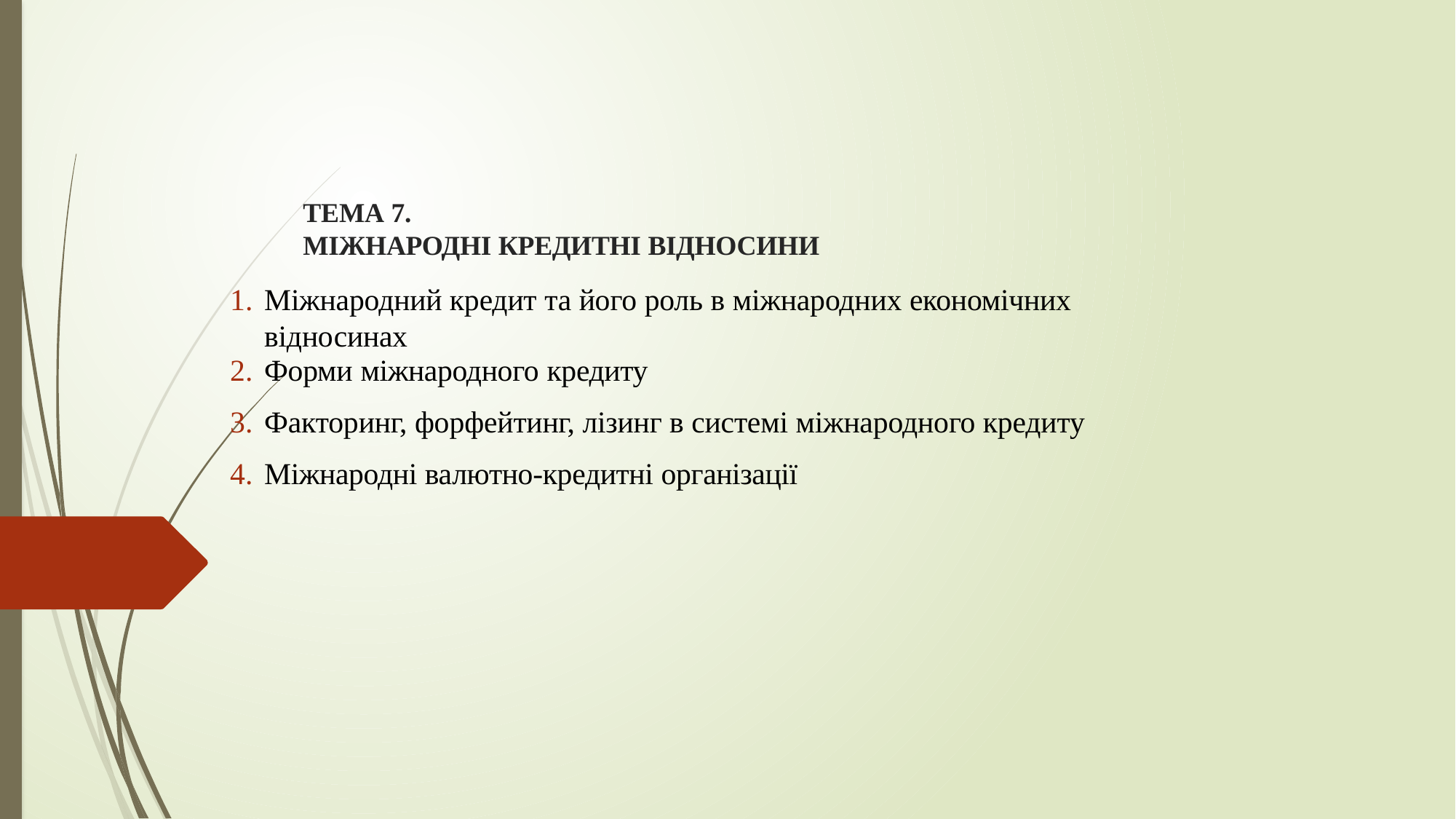

# ТЕМА 7. МІЖНАРОДНІ КРЕДИТНІ ВІДНОСИНИ
Міжнародний кредит та його роль в міжнародних економічних відносинах
Форми міжнародного кредиту
Факторинг, форфейтинг, лізинг в системі міжнародного кредиту
Міжнародні валютно-кредитні організації